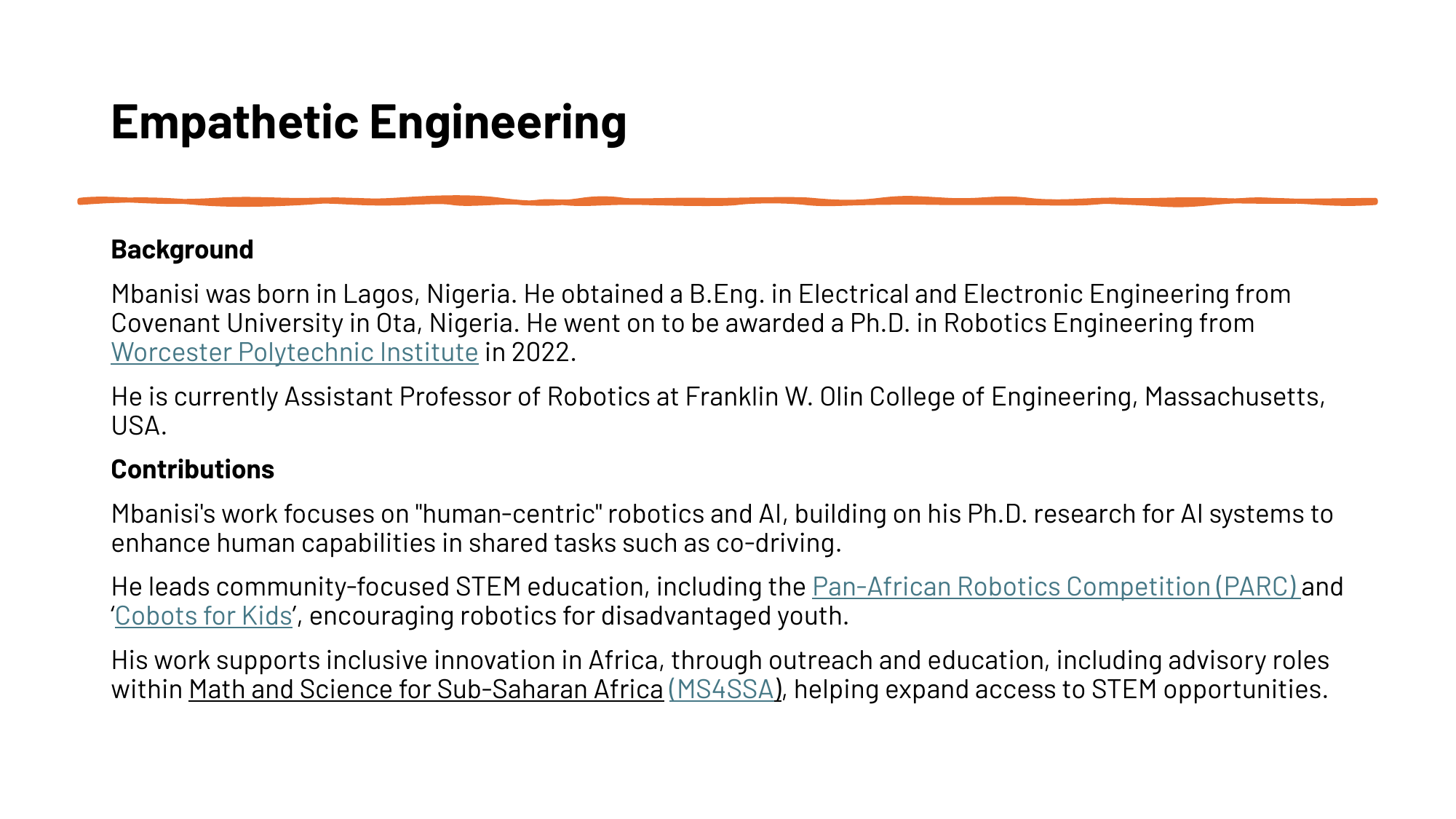

# Empathetic Engineering

Background
Mbanisi was born in Lagos, Nigeria. He obtained a B.Eng. in Electrical and Electronic Engineering from Covenant University in Ota, Nigeria. He went on to be awarded a Ph.D. in Robotics Engineering from Worcester Polytechnic Institute in 2022.
He is currently Assistant Professor of Robotics at Franklin W. Olin College of Engineering, Massachusetts, USA.
Contributions
Mbanisi's work focuses on "human-centric" robotics and AI, building on his Ph.D. research for AI systems to enhance human capabilities in shared tasks such as co-driving.
He leads community-focused STEM education, including the Pan-African Robotics Competition (PARC) and ‘Cobots for Kids’, encouraging robotics for disadvantaged youth.
His work supports inclusive innovation in Africa, through outreach and education, including advisory roles within Math and Science for Sub-Saharan Africa (MS4SSA), helping expand access to STEM opportunities.